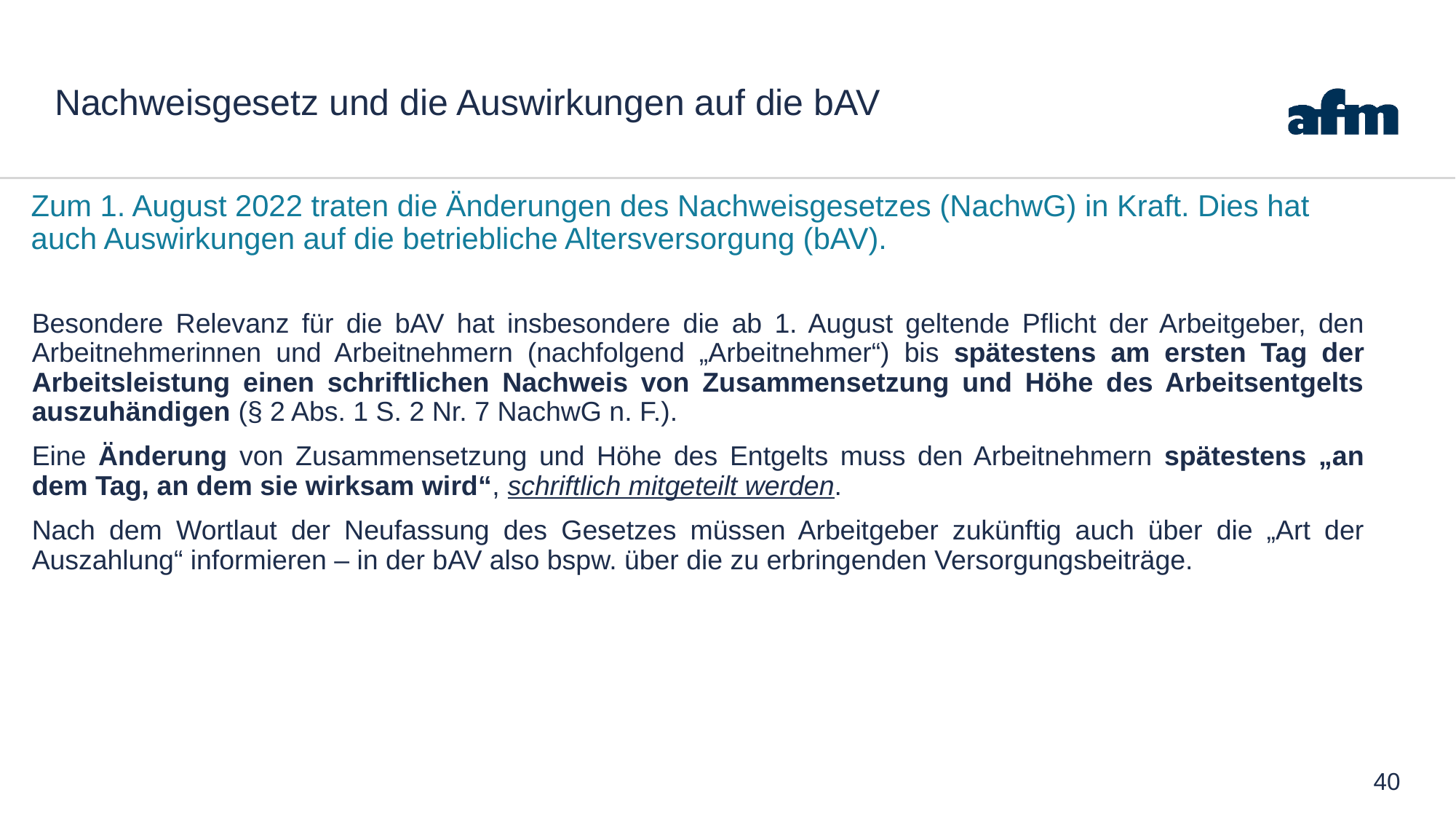

# Nachweisgesetz und die Auswirkungen auf die bAV
Zum 1. August 2022 traten die Änderungen des Nachweisgesetzes (NachwG) in Kraft. Dies hat auch Auswirkungen auf die betriebliche Altersversorgung (bAV).
Besondere Relevanz für die bAV hat insbesondere die ab 1. August geltende Pflicht der Arbeitgeber, den Arbeitnehmerinnen und Arbeitnehmern (nachfolgend „Arbeitnehmer“) bis spätestens am ersten Tag der Arbeitsleistung einen schriftlichen Nachweis von Zusammensetzung und Höhe des Arbeitsentgelts auszuhändigen (§ 2 Abs. 1 S. 2 Nr. 7 NachwG n. F.).
Eine Änderung von Zusammensetzung und Höhe des Entgelts muss den Arbeitnehmern spätestens „an dem Tag, an dem sie wirksam wird“, schriftlich mitgeteilt werden.
Nach dem Wortlaut der Neufassung des Gesetzes müssen Arbeitgeber zukünftig auch über die „Art der Auszahlung“ informieren – in der bAV also bspw. über die zu erbringenden Versorgungsbeiträge.
40